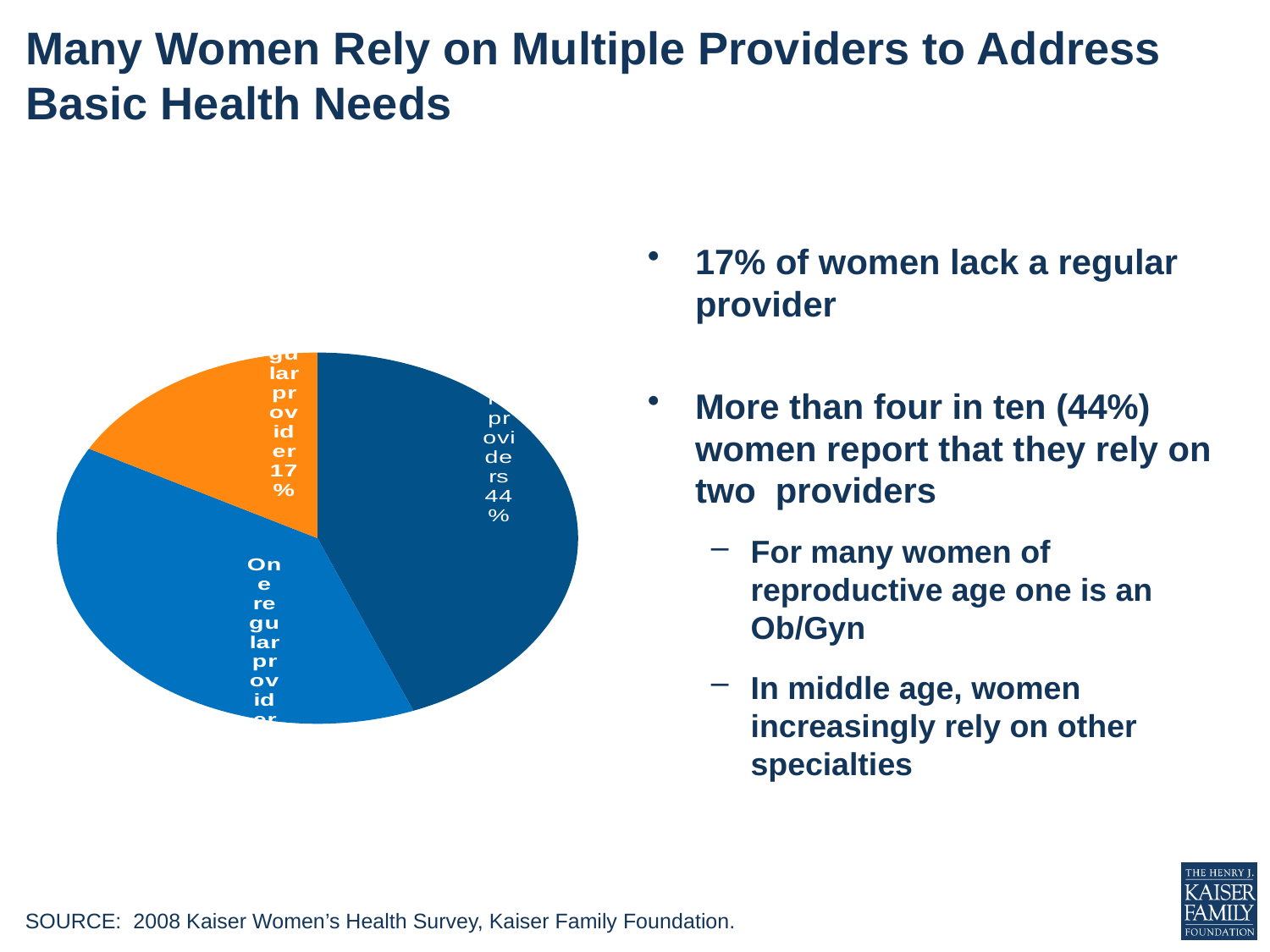

# Many Women Rely on Multiple Providers to Address Basic Health Needs

### Chart

| Category | Column1 |
|---|---|
| Two or more providers | 0.44 |
| One regular provider | 0.39 |
| No regular provider | 0.17 |
17% of women lack a regular provider

More than four in ten (44%) women report that they rely on two  providers
For many women of reproductive age one is an  Ob/Gyn
In middle age, women increasingly rely on other specialties

SOURCE:  2008 Kaiser Women’s Health Survey, Kaiser Family Foundation.